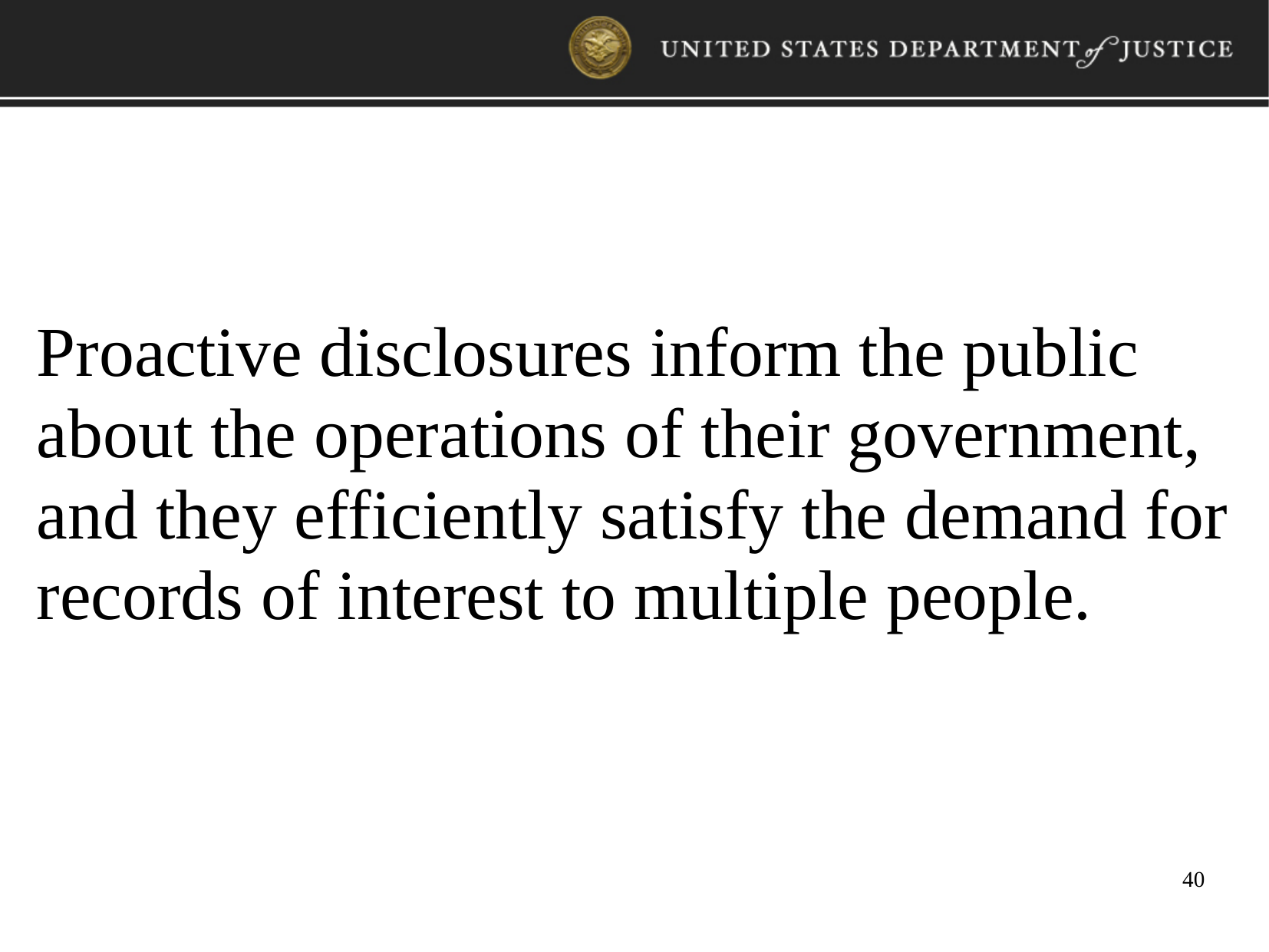

Proactive disclosures inform the public about the operations of their government, and they efficiently satisfy the demand for records of interest to multiple people.
40